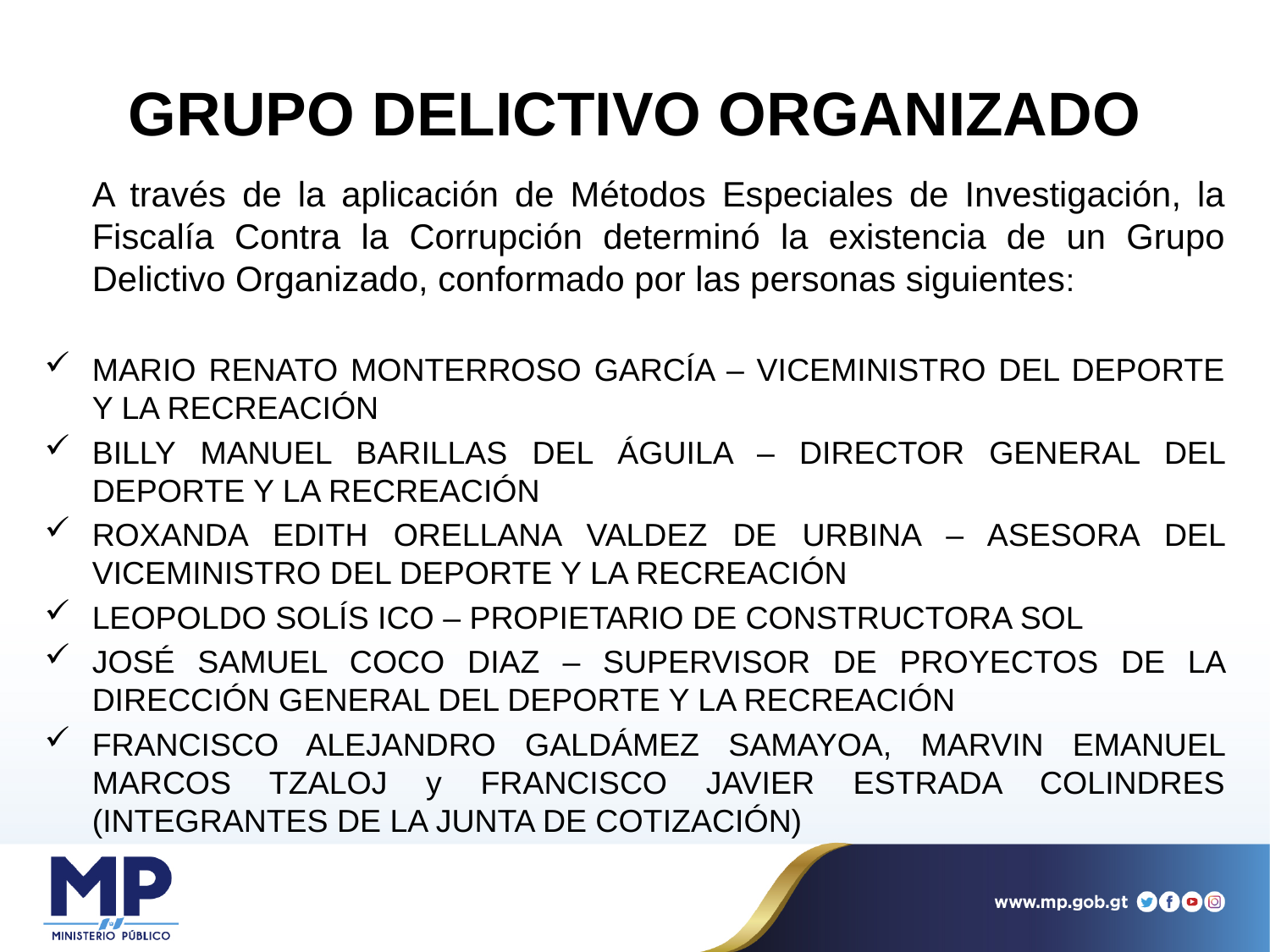

# GRUPO DELICTIVO ORGANIZADO
	A través de la aplicación de Métodos Especiales de Investigación, la Fiscalía Contra la Corrupción determinó la existencia de un Grupo Delictivo Organizado, conformado por las personas siguientes:

MARIO RENATO MONTERROSO GARCÍA – VICEMINISTRO DEL DEPORTE Y LA RECREACIÓN
BILLY MANUEL BARILLAS DEL ÁGUILA – DIRECTOR GENERAL DEL DEPORTE Y LA RECREACIÓN
ROXANDA EDITH ORELLANA VALDEZ DE URBINA – ASESORA DEL VICEMINISTRO DEL DEPORTE Y LA RECREACIÓN
LEOPOLDO SOLÍS ICO – PROPIETARIO DE CONSTRUCTORA SOL
JOSÉ SAMUEL COCO DIAZ – SUPERVISOR DE PROYECTOS DE LA DIRECCIÓN GENERAL DEL DEPORTE Y LA RECREACIÓN
FRANCISCO ALEJANDRO GALDÁMEZ SAMAYOA, MARVIN EMANUEL MARCOS TZALOJ y FRANCISCO JAVIER ESTRADA COLINDRES (INTEGRANTES DE LA JUNTA DE COTIZACIÓN)